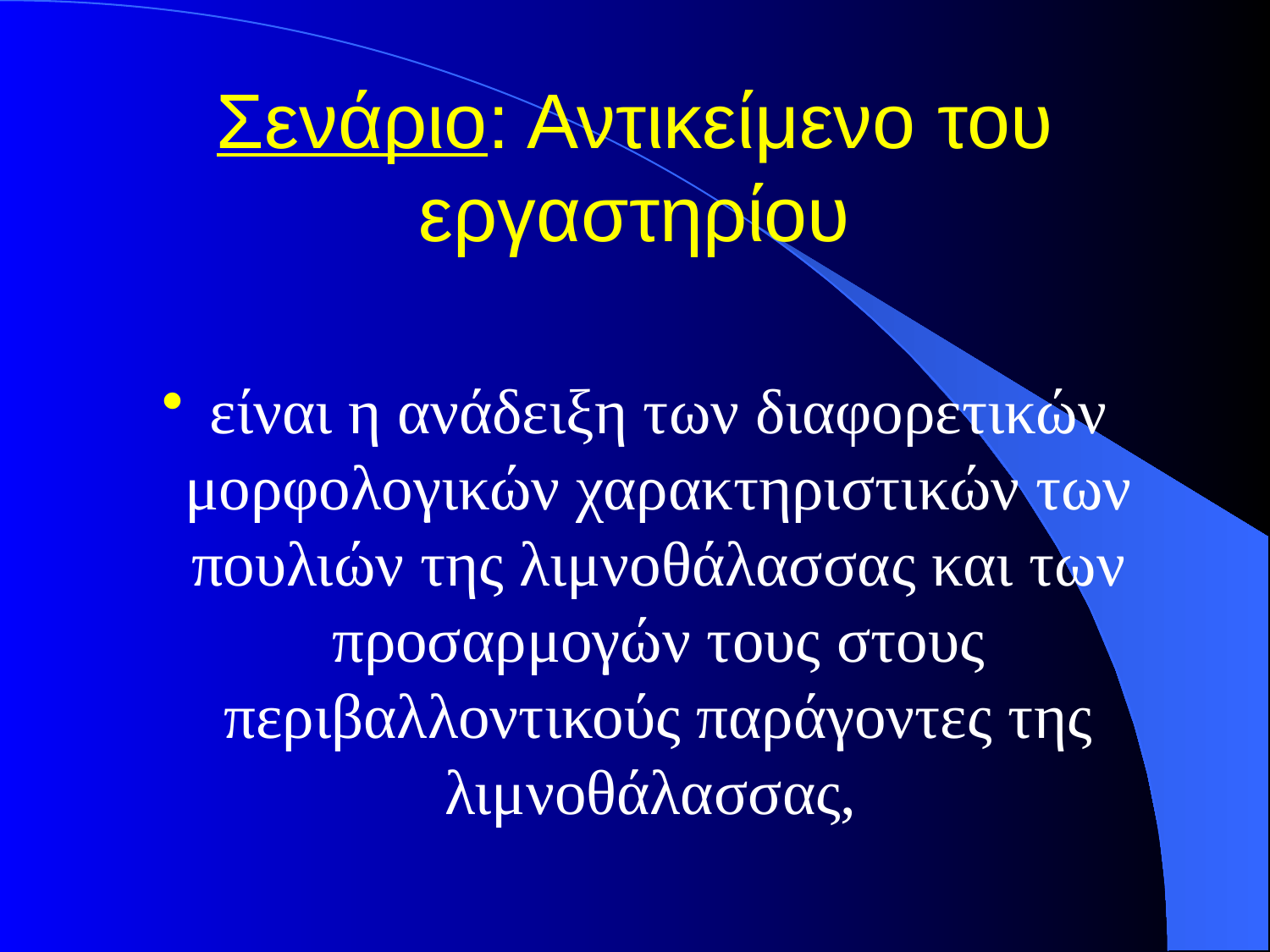

# Σενάριο: Αντικείμενο του εργαστηρίου

είναι η ανάδειξη των διαφορετικών μορφολογικών χαρακτηριστικών των πουλιών της λιμνοθάλασσας και των προσαρμογών τους στους περιβαλλοντικούς παράγοντες της λιμνοθάλασσας,